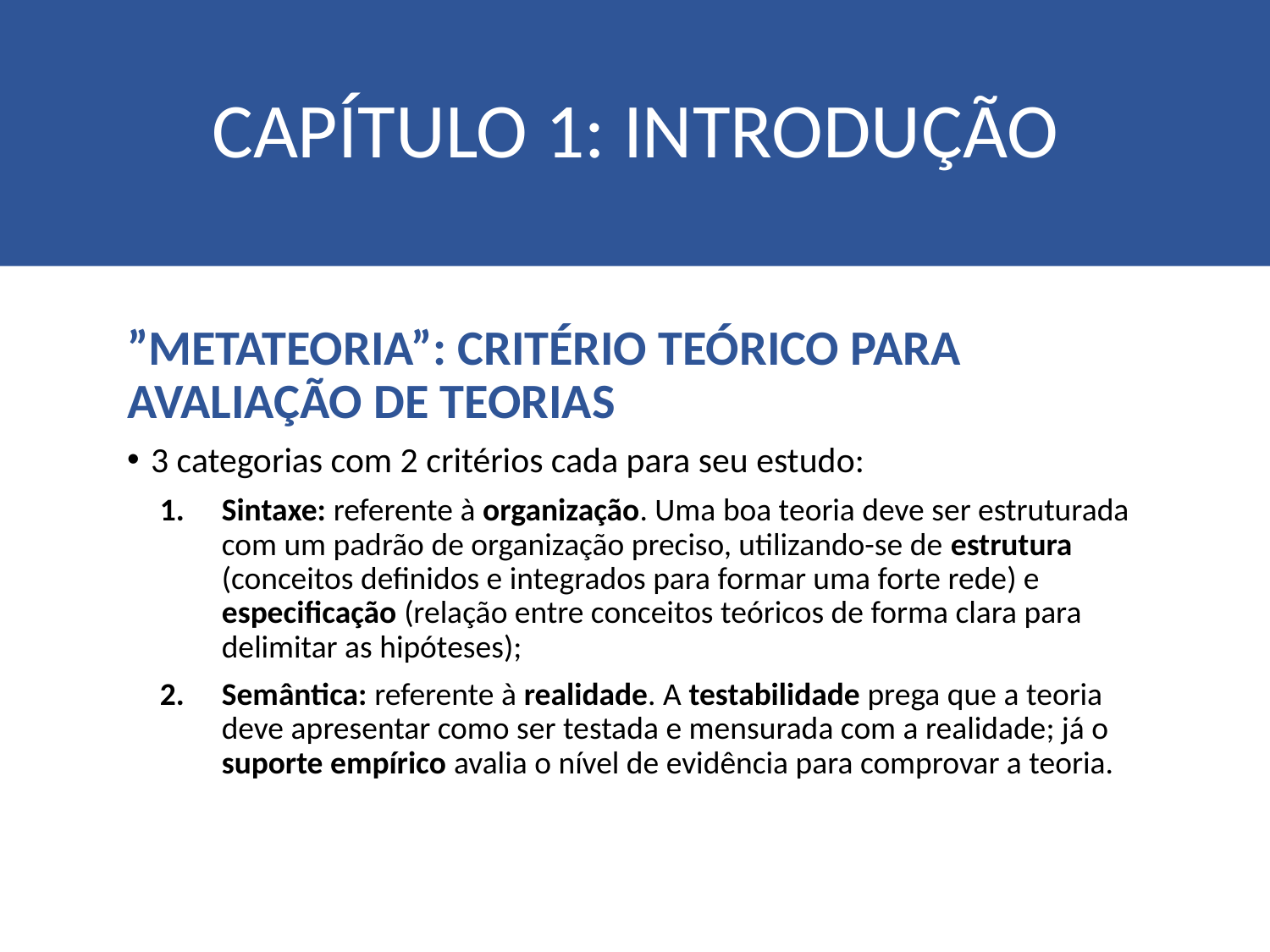

# CAPÍTULO 1: INTRODUÇÃO
”METATEORIA”: CRITÉRIO TEÓRICO PARA AVALIAÇÃO DE TEORIAS
3 categorias com 2 critérios cada para seu estudo:
Sintaxe: referente à organização. Uma boa teoria deve ser estruturada com um padrão de organização preciso, utilizando-se de estrutura (conceitos definidos e integrados para formar uma forte rede) e especificação (relação entre conceitos teóricos de forma clara para delimitar as hipóteses);
Semântica: referente à realidade. A testabilidade prega que a teoria deve apresentar como ser testada e mensurada com a realidade; já o suporte empírico avalia o nível de evidência para comprovar a teoria.